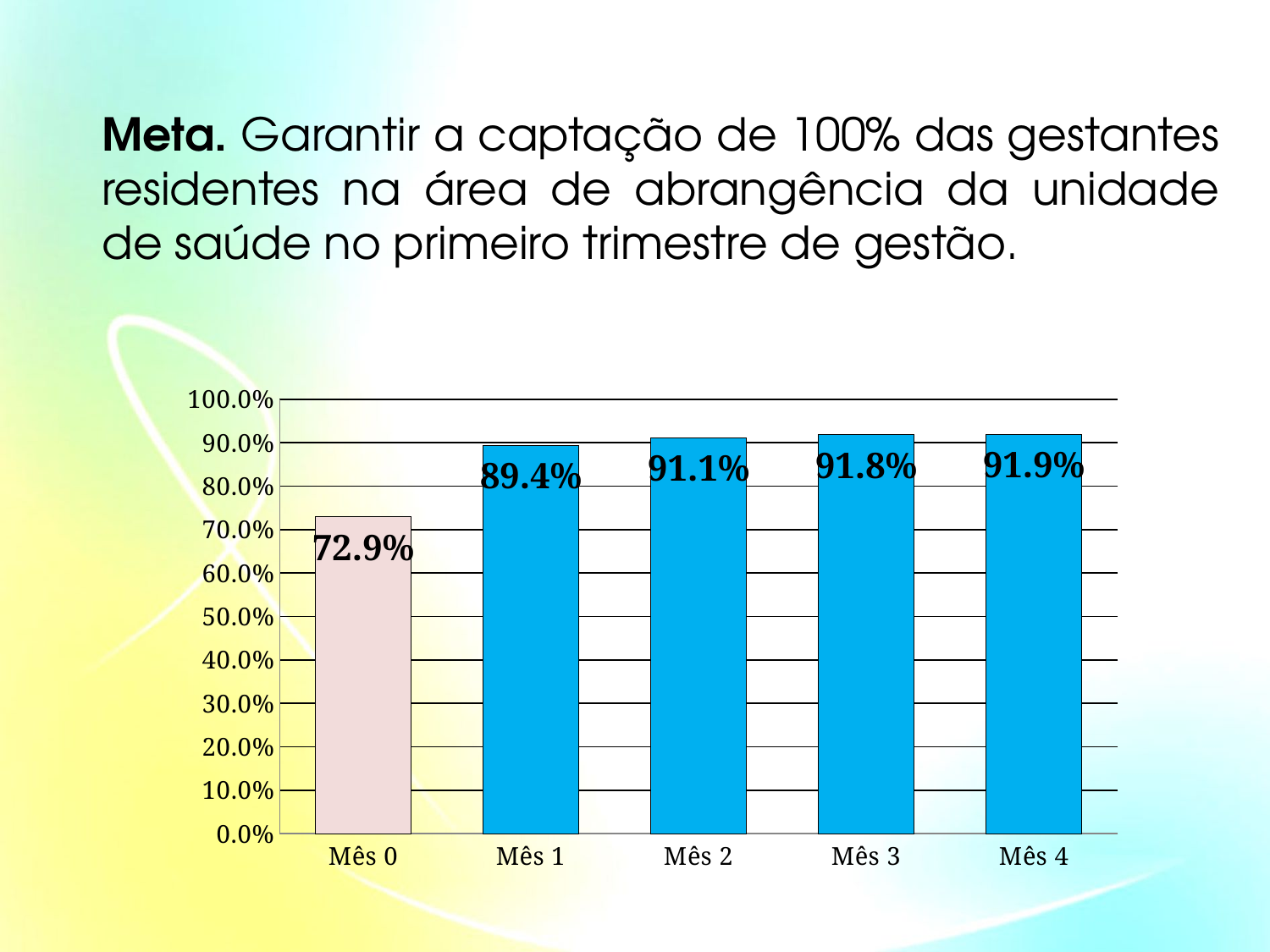

Meta. Garantir a captação de 100% das gestantes residentes na área de abrangência da unidade de saúde no primeiro trimestre de gestão.

### Chart

| Category |  |
|---|---|
| Mês 0 | 0.7290000000000006 |
| Mês 1 | 0.894 |
| Mês 2 | 0.911 |
| Mês 3 | 0.918 |
| Mês 4 | 0.919 |